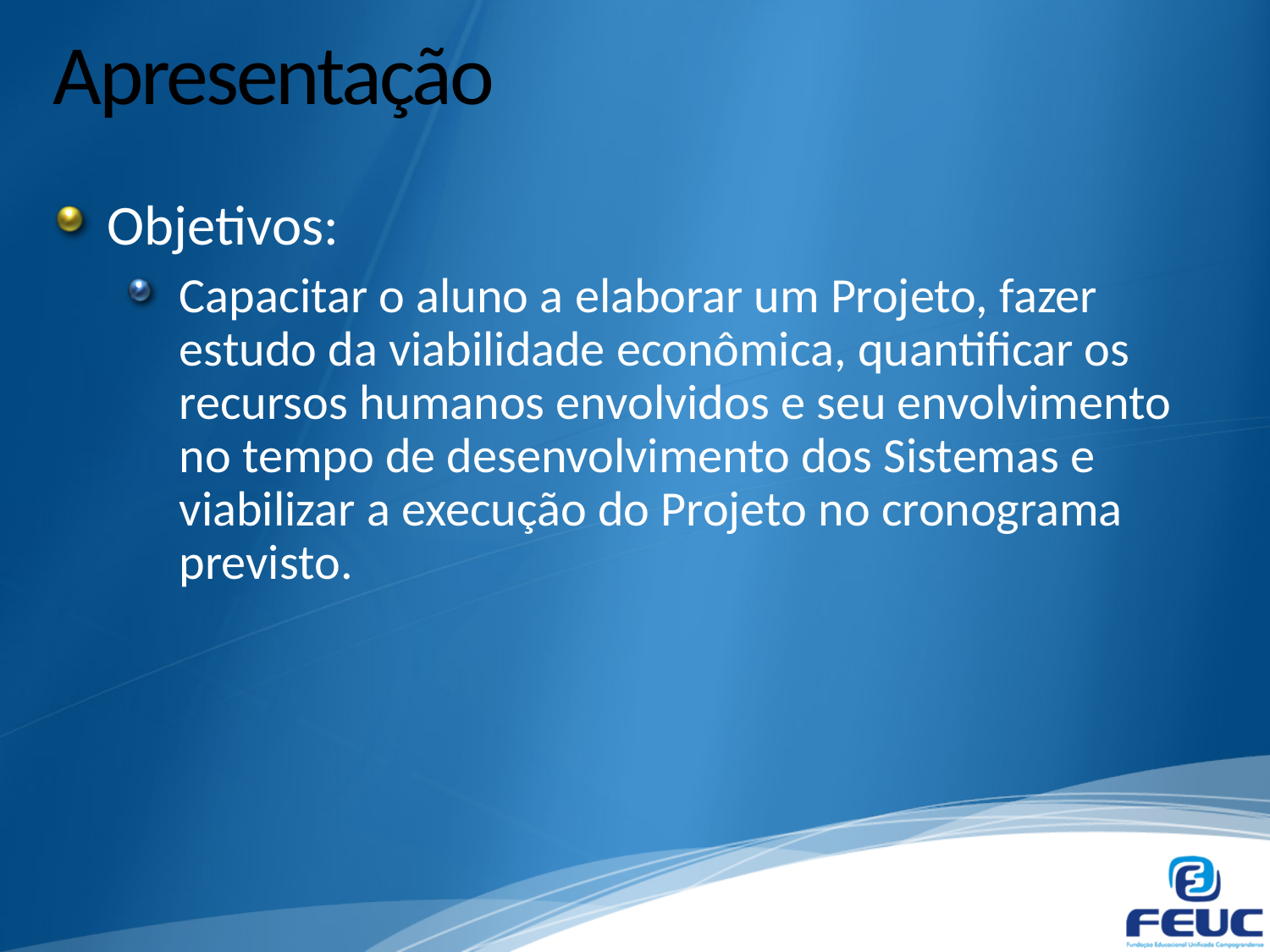

# Apresentação
Objetivos:
Capacitar o aluno a elaborar um Projeto, fazer estudo da viabilidade econômica, quantificar os recursos humanos envolvidos e seu envolvimento no tempo de desenvolvimento dos Sistemas e viabilizar a execução do Projeto no cronograma previsto.